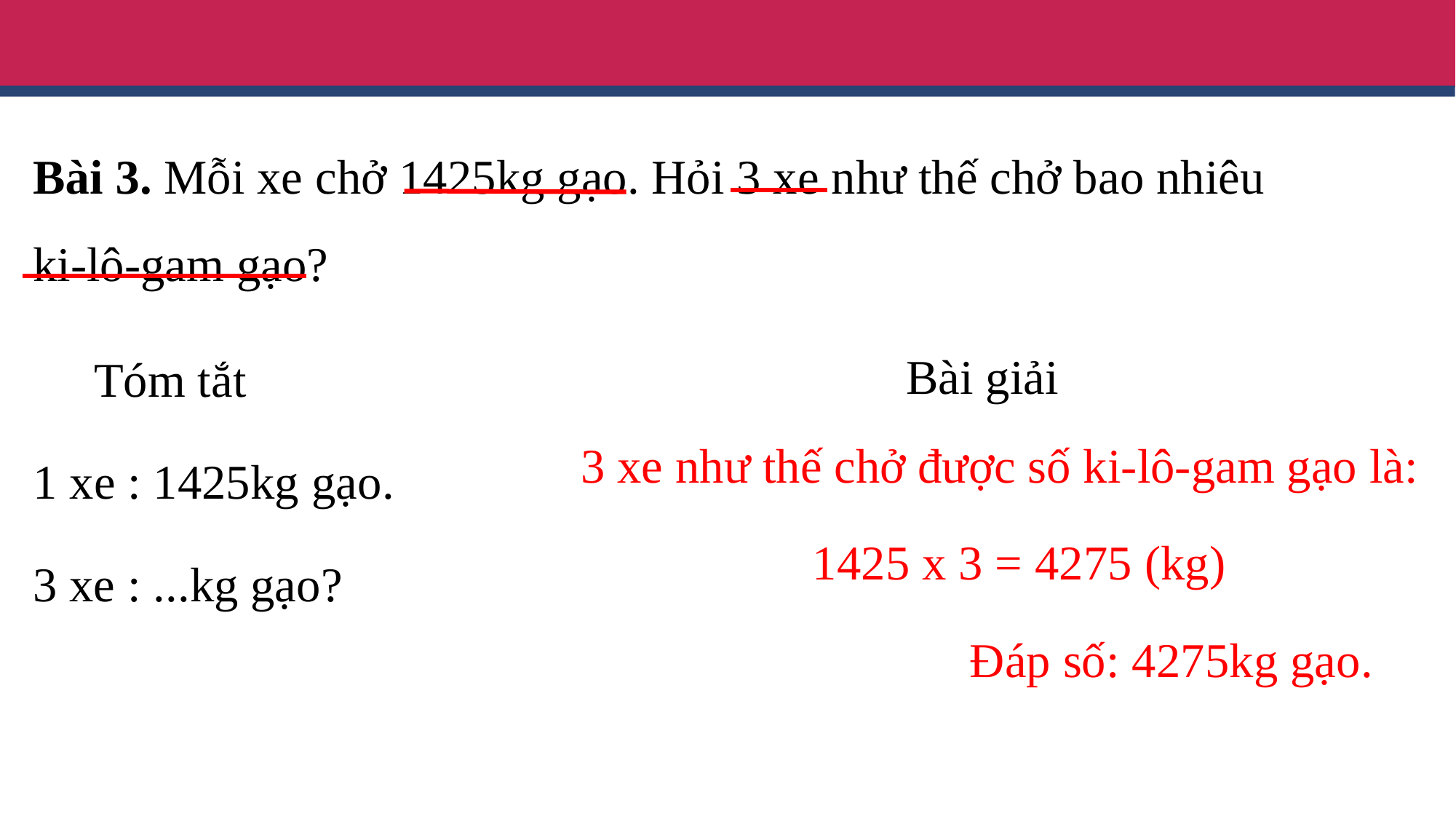

Bài 3. Mỗi xe chở 1425kg gạo. Hỏi 3 xe như thế chở bao nhiêu ki-lô-gam gạo?
 Bài giải
     Tóm tắt
1 xe : 1425kg gạo.
3 xe : ...kg gạo?
3 xe như thế chở được số ki-lô-gam gạo là:
1425 x 3 = 4275 (kg)
                         Đáp số: 4275kg gạo.